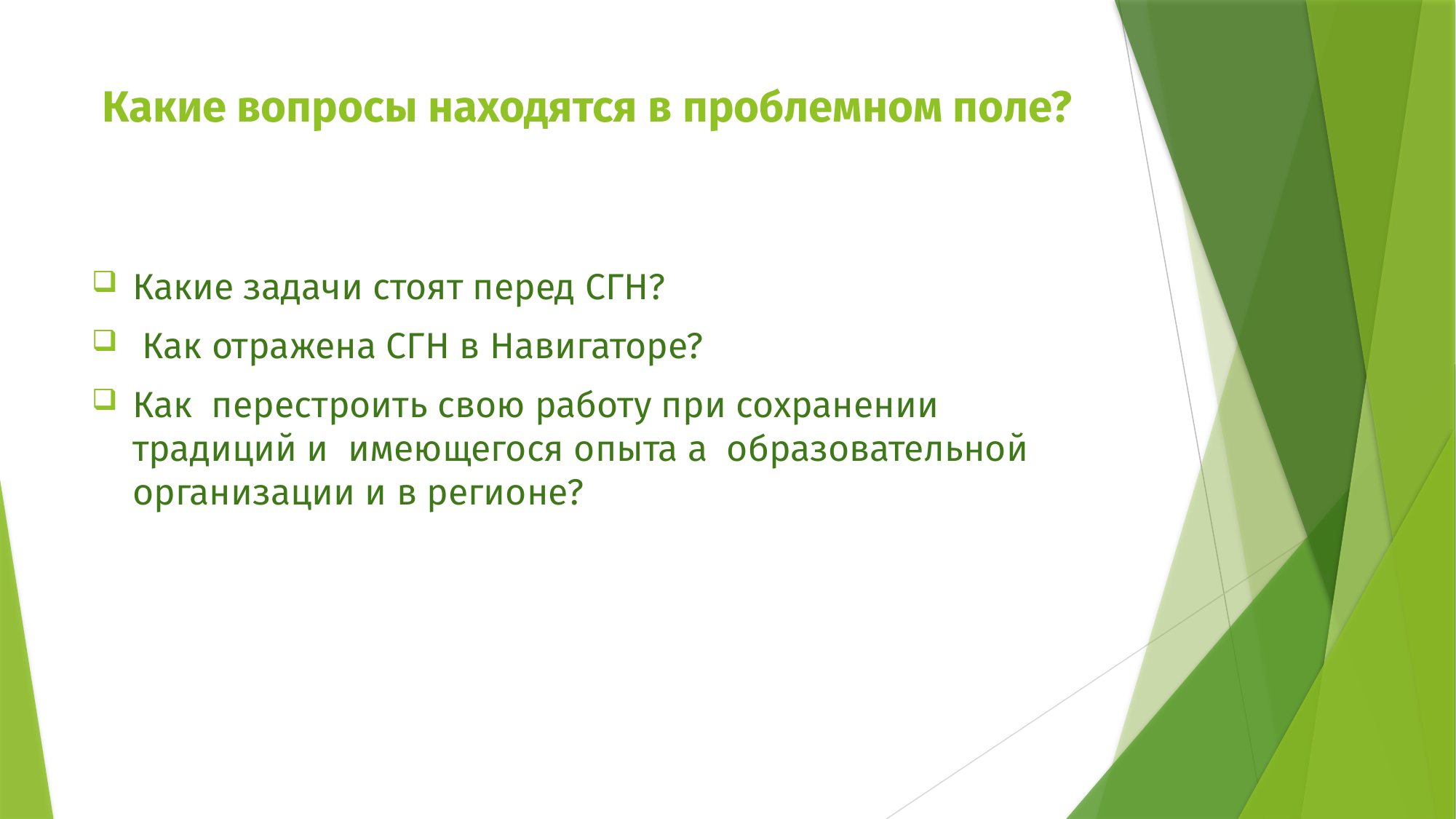

# Какие вопросы находятся в проблемном поле?
Какие задачи стоят перед СГН?
 Как отражена СГН в Навигаторе?
Как  перестроить свою работу при сохранении  традиций и  имеющегося опыта а  образовательной организации и в регионе?